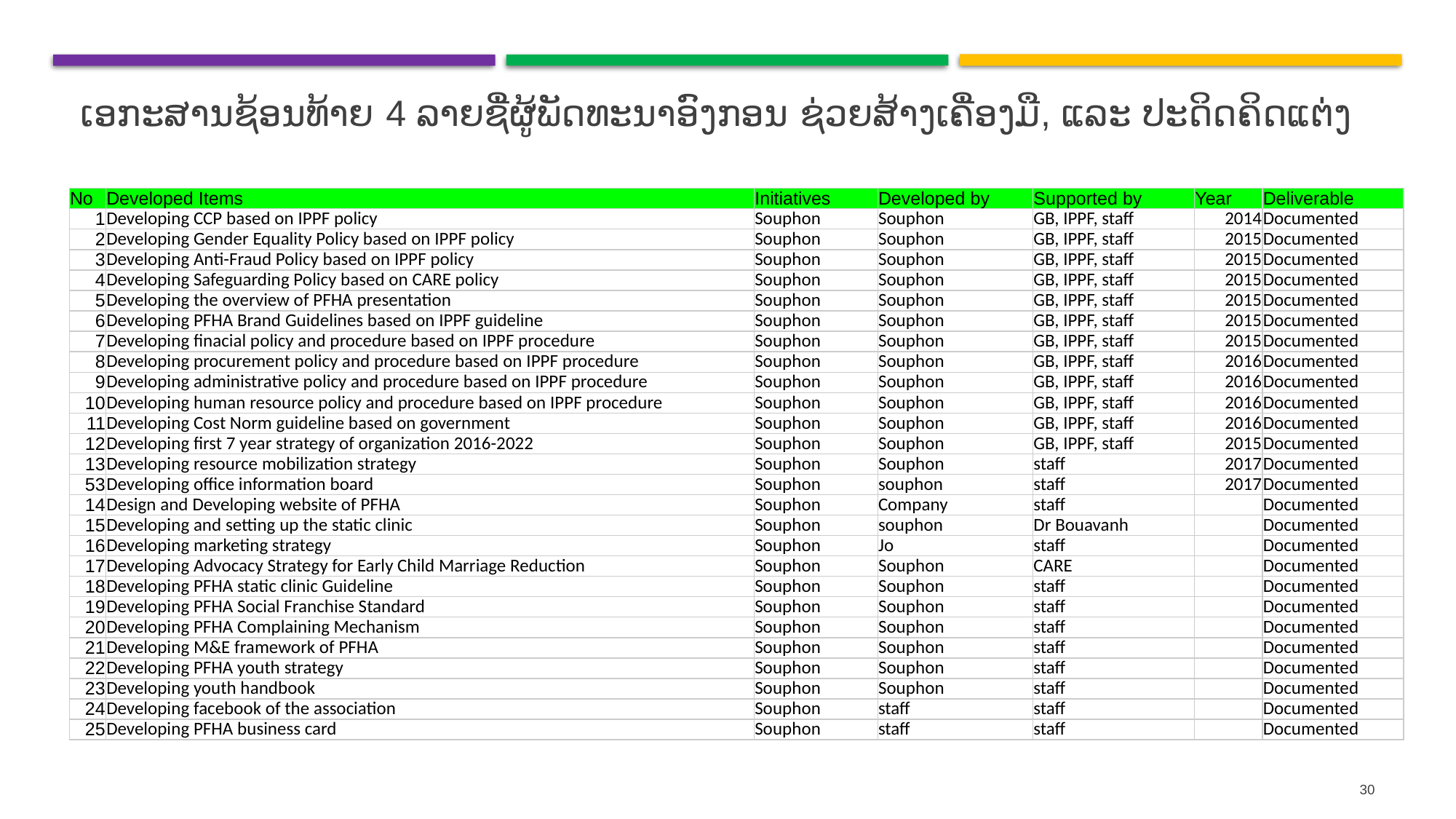

# ເອກະສານຊ້ອນທ້າຍ 4 ລາຍຊື່ຜູ້ພັດທະນາອົງກອນ ຊ່ວຍສ້າງເຄື່ອງມື, ແລະ ປະດິດຄິດແຕ່ງ
| No | Developed Items | Initiatives | Developed by | Supported by | Year | Deliverable |
| --- | --- | --- | --- | --- | --- | --- |
| 1 | Developing CCP based on IPPF policy | Souphon | Souphon | GB, IPPF, staff | 2014 | Documented |
| 2 | Developing Gender Equality Policy based on IPPF policy | Souphon | Souphon | GB, IPPF, staff | 2015 | Documented |
| 3 | Developing Anti-Fraud Policy based on IPPF policy | Souphon | Souphon | GB, IPPF, staff | 2015 | Documented |
| 4 | Developing Safeguarding Policy based on CARE policy | Souphon | Souphon | GB, IPPF, staff | 2015 | Documented |
| 5 | Developing the overview of PFHA presentation | Souphon | Souphon | GB, IPPF, staff | 2015 | Documented |
| 6 | Developing PFHA Brand Guidelines based on IPPF guideline | Souphon | Souphon | GB, IPPF, staff | 2015 | Documented |
| 7 | Developing finacial policy and procedure based on IPPF procedure | Souphon | Souphon | GB, IPPF, staff | 2015 | Documented |
| 8 | Developing procurement policy and procedure based on IPPF procedure | Souphon | Souphon | GB, IPPF, staff | 2016 | Documented |
| 9 | Developing administrative policy and procedure based on IPPF procedure | Souphon | Souphon | GB, IPPF, staff | 2016 | Documented |
| 10 | Developing human resource policy and procedure based on IPPF procedure | Souphon | Souphon | GB, IPPF, staff | 2016 | Documented |
| 11 | Developing Cost Norm guideline based on government | Souphon | Souphon | GB, IPPF, staff | 2016 | Documented |
| 12 | Developing first 7 year strategy of organization 2016-2022 | Souphon | Souphon | GB, IPPF, staff | 2015 | Documented |
| 13 | Developing resource mobilization strategy | Souphon | Souphon | staff | 2017 | Documented |
| 53 | Developing office information board | Souphon | souphon | staff | 2017 | Documented |
| 14 | Design and Developing website of PFHA | Souphon | Company | staff |  | Documented |
| 15 | Developing and setting up the static clinic | Souphon | souphon | Dr Bouavanh |  | Documented |
| 16 | Developing marketing strategy | Souphon | Jo | staff |  | Documented |
| 17 | Developing Advocacy Strategy for Early Child Marriage Reduction | Souphon | Souphon | CARE |  | Documented |
| 18 | Developing PFHA static clinic Guideline | Souphon | Souphon | staff |  | Documented |
| 19 | Developing PFHA Social Franchise Standard | Souphon | Souphon | staff |  | Documented |
| 20 | Developing PFHA Complaining Mechanism | Souphon | Souphon | staff |  | Documented |
| 21 | Developing M&E framework of PFHA | Souphon | Souphon | staff |  | Documented |
| 22 | Developing PFHA youth strategy | Souphon | Souphon | staff |  | Documented |
| 23 | Developing youth handbook | Souphon | Souphon | staff |  | Documented |
| 24 | Developing facebook of the association | Souphon | staff | staff |  | Documented |
| 25 | Developing PFHA business card | Souphon | staff | staff |  | Documented |
30